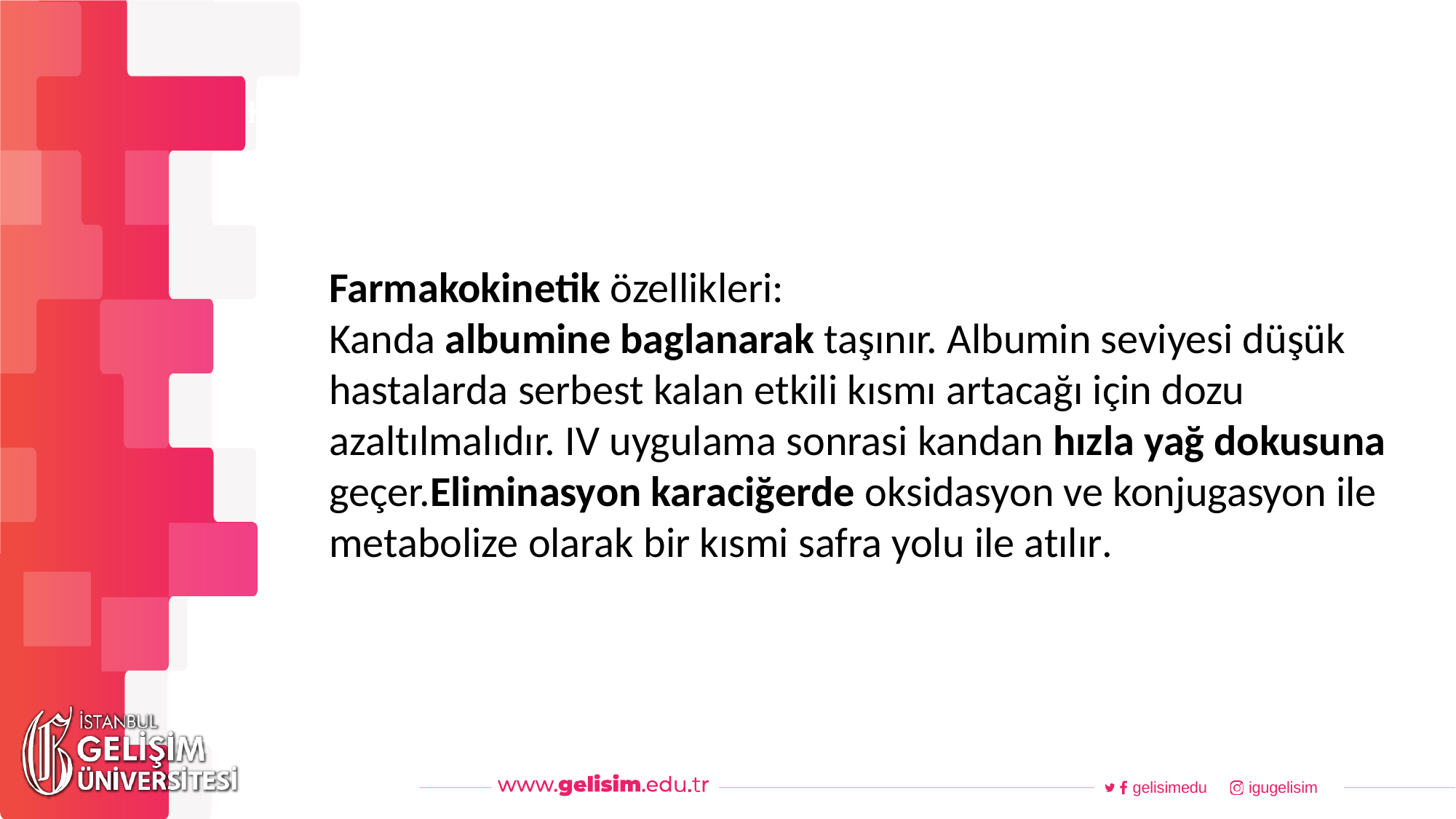

#
Haftalık Akış
Farmakokinetik özellikleri:
Kanda albumine baglanarak taşınır. Albumin seviyesi düşük hastalarda serbest kalan etkili kısmı artacağı için dozu azaltılmalıdır. IV uygulama sonrasi kandan hızla yağ dokusuna geçer.Eliminasyon karaciğerde oksidasyon ve konjugasyon ile metabolize olarak bir kısmi safra yolu ile atılır.

gelisimedu
igugelisim